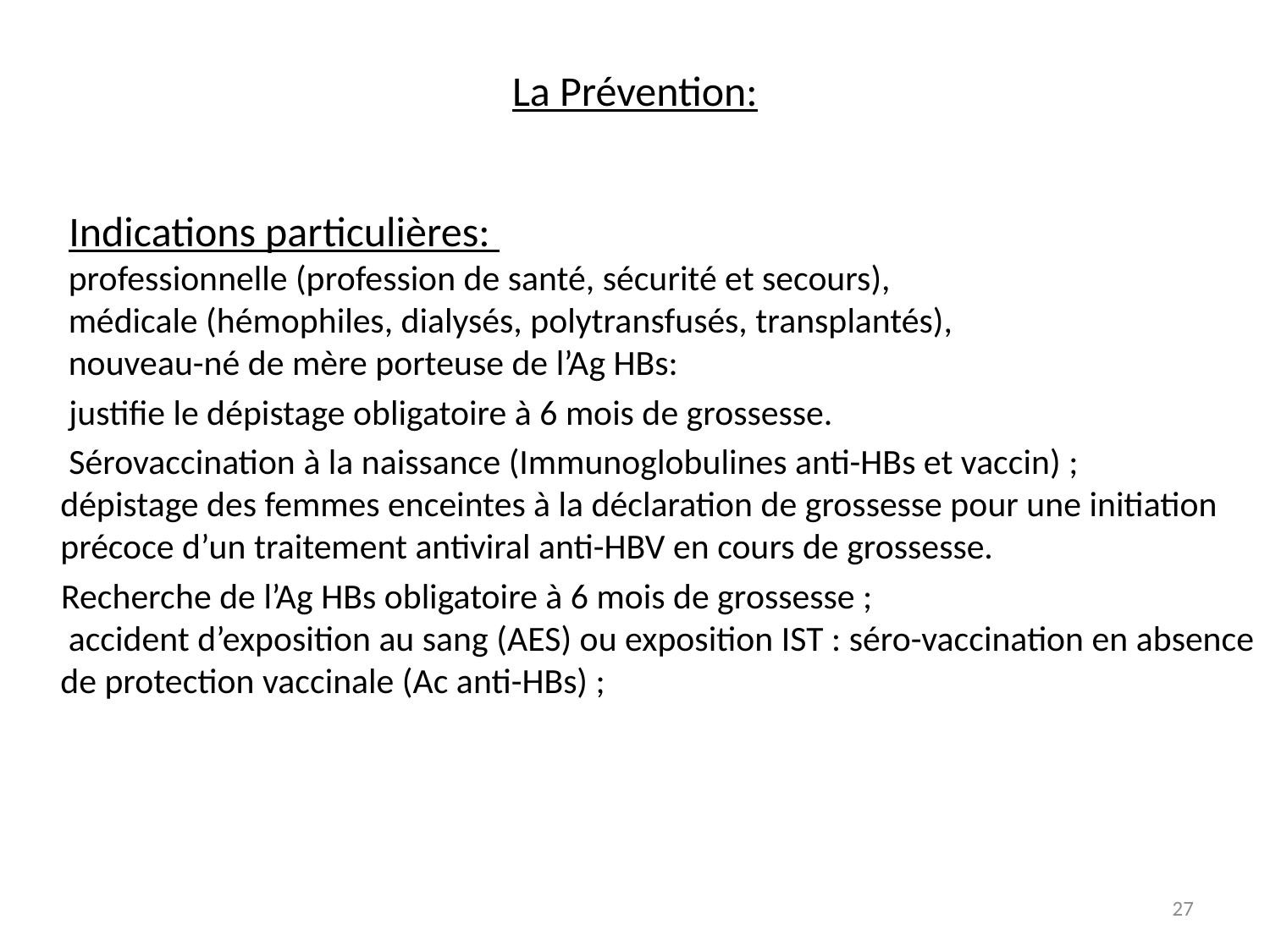

# La Prévention:
       Indications particulières:
 professionnelle (profession de santé, sécurité et secours),
 médicale (hémophiles, dialysés, polytransfusés, transplantés),
 nouveau-né de mère porteuse de l’Ag HBs:
       justifie le dépistage obligatoire à 6 mois de grossesse.
       Sérovaccination à la naissance (Immunoglobulines anti-HBs et vaccin) ;
dépistage des femmes enceintes à la déclaration de grossesse pour une initiation précoce d’un traitement antiviral anti-HBV en cours de grossesse.
      Recherche de l’Ag HBs obligatoire à 6 mois de grossesse ;
 accident d’exposition au sang (AES) ou exposition IST : séro-vaccination en absence de protection vaccinale (Ac anti-HBs) ;
27